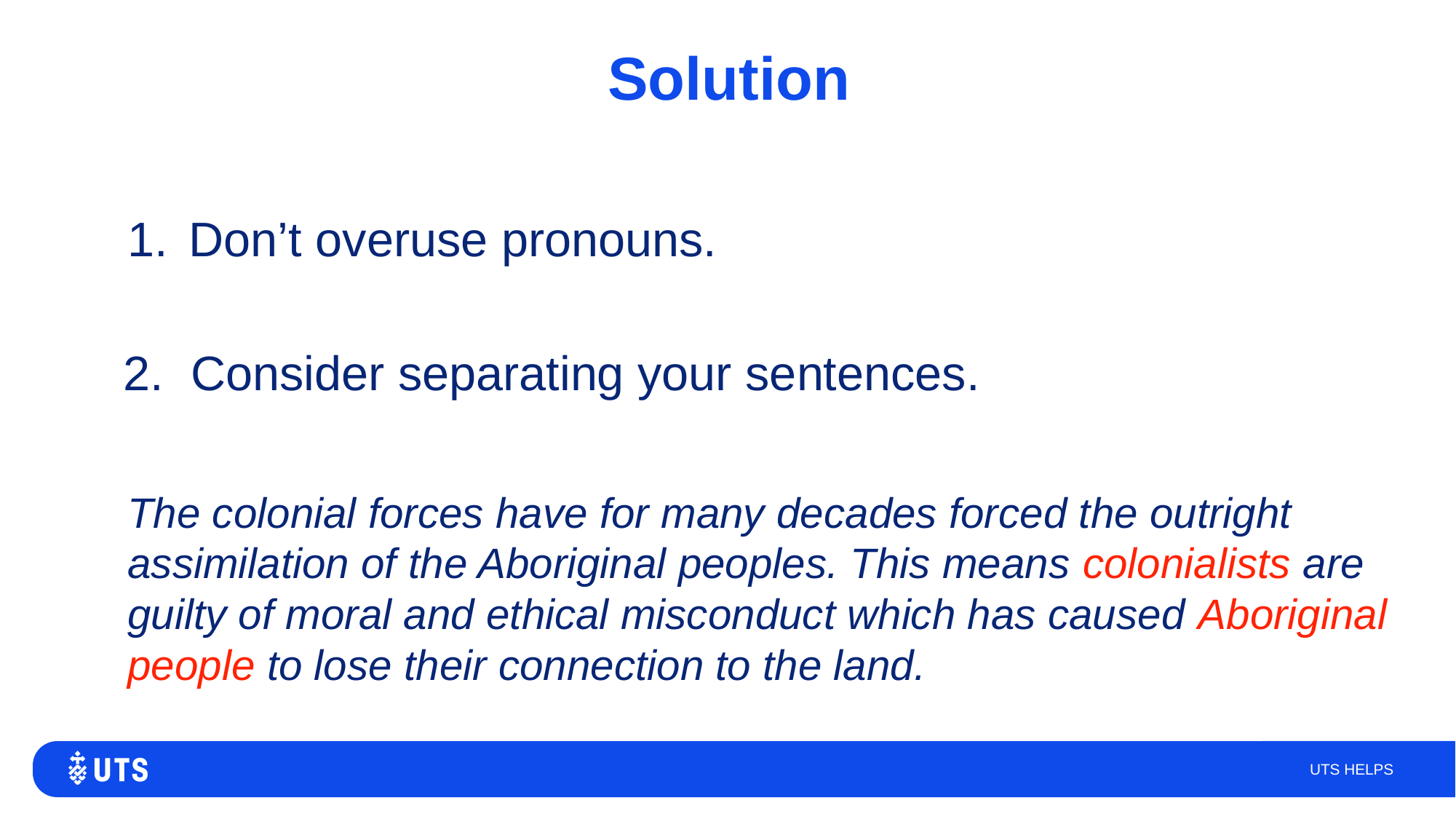

# Solution
Don’t overuse pronouns.

2.  Consider separating your sentences.

The colonial forces have for many decades forced the outright assimilation of the Aboriginal peoples. This means colonialists are guilty of moral and ethical misconduct which has caused Aboriginal people to lose their connection to the land.

UTS HELPS